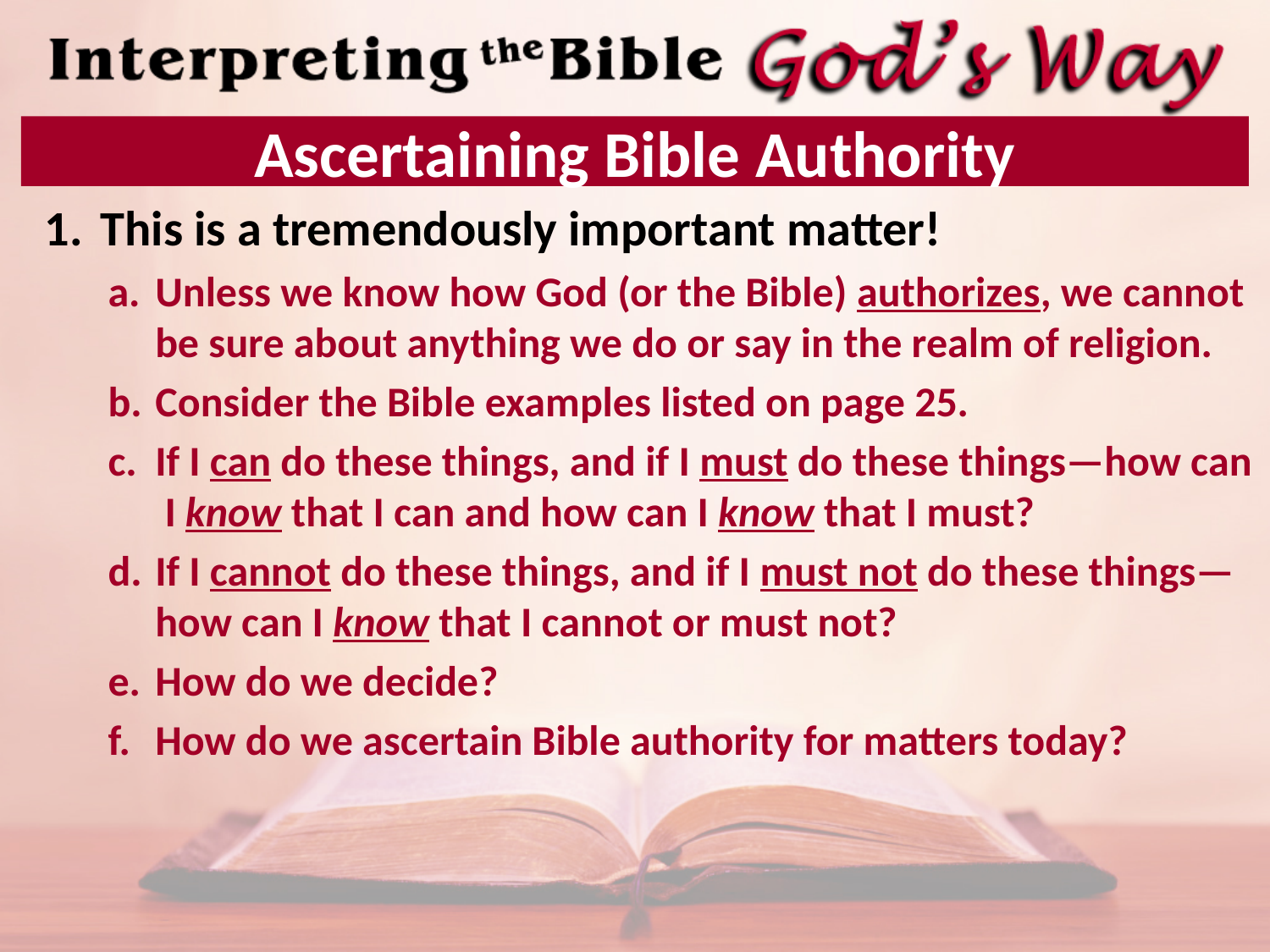

# Ascertaining Bible Authority
This is a tremendously important matter!
Unless we know how God (or the Bible) authorizes, we cannot be sure about anything we do or say in the realm of religion.
Consider the Bible examples listed on page 25.
If I can do these things, and if I must do these things—how can  I know that I can and how can I know that I must?
If I cannot do these things, and if I must not do these things—how can I know that I cannot or must not?
How do we decide?
How do we ascertain Bible authority for matters today?